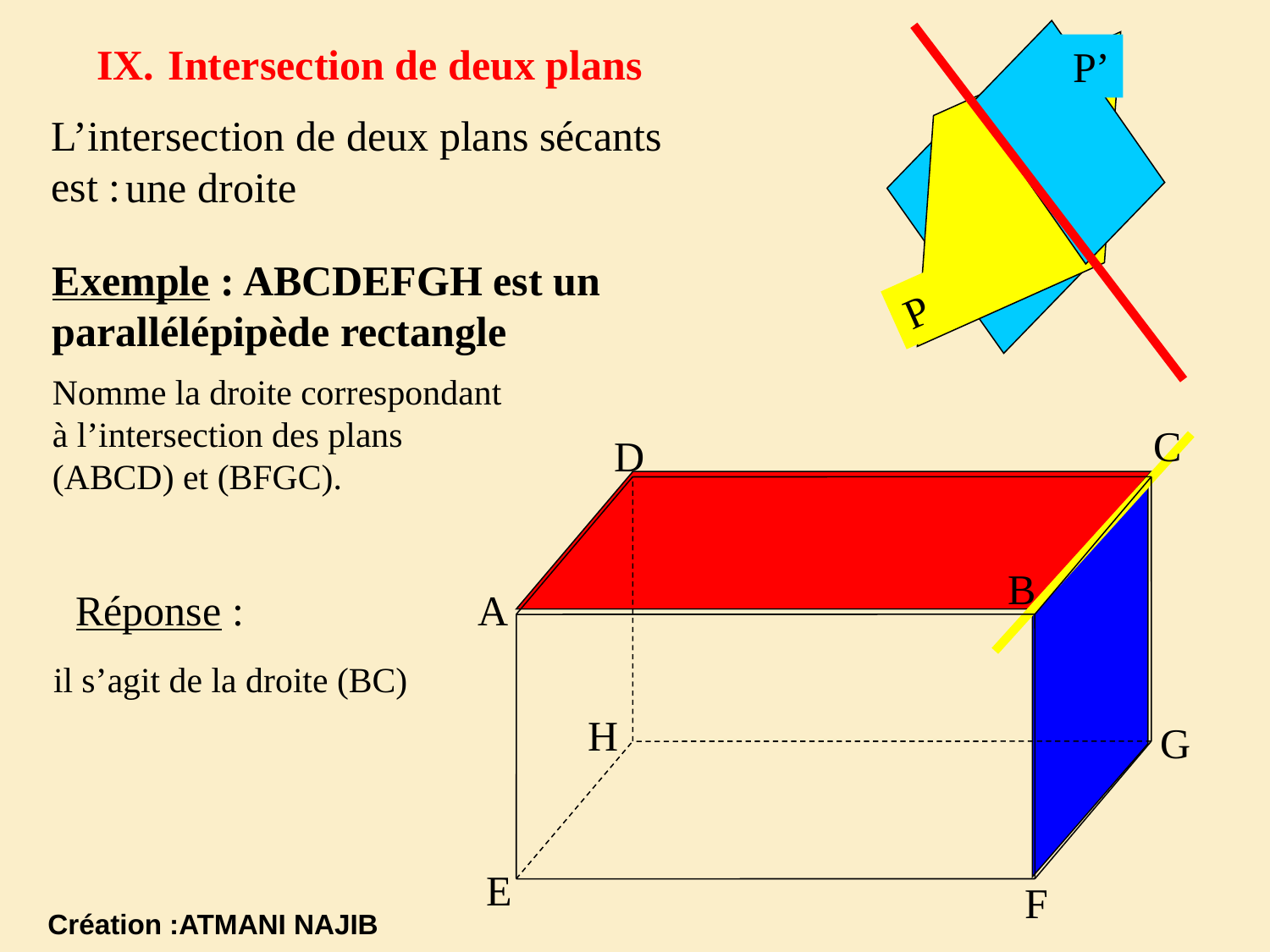

Intersection de deux plans
P’

P
L’intersection de deux plans sécants
est :

une droite
Exemple : ABCDEFGH est un parallélépipède rectangle
Nomme la droite correspondant
à l’intersection des plans (ABCD) et (BFGC).
C
D

B
A

H
G

E
F

Réponse :

il s’agit de la droite (BC)
Création :ATMANI NAJIB